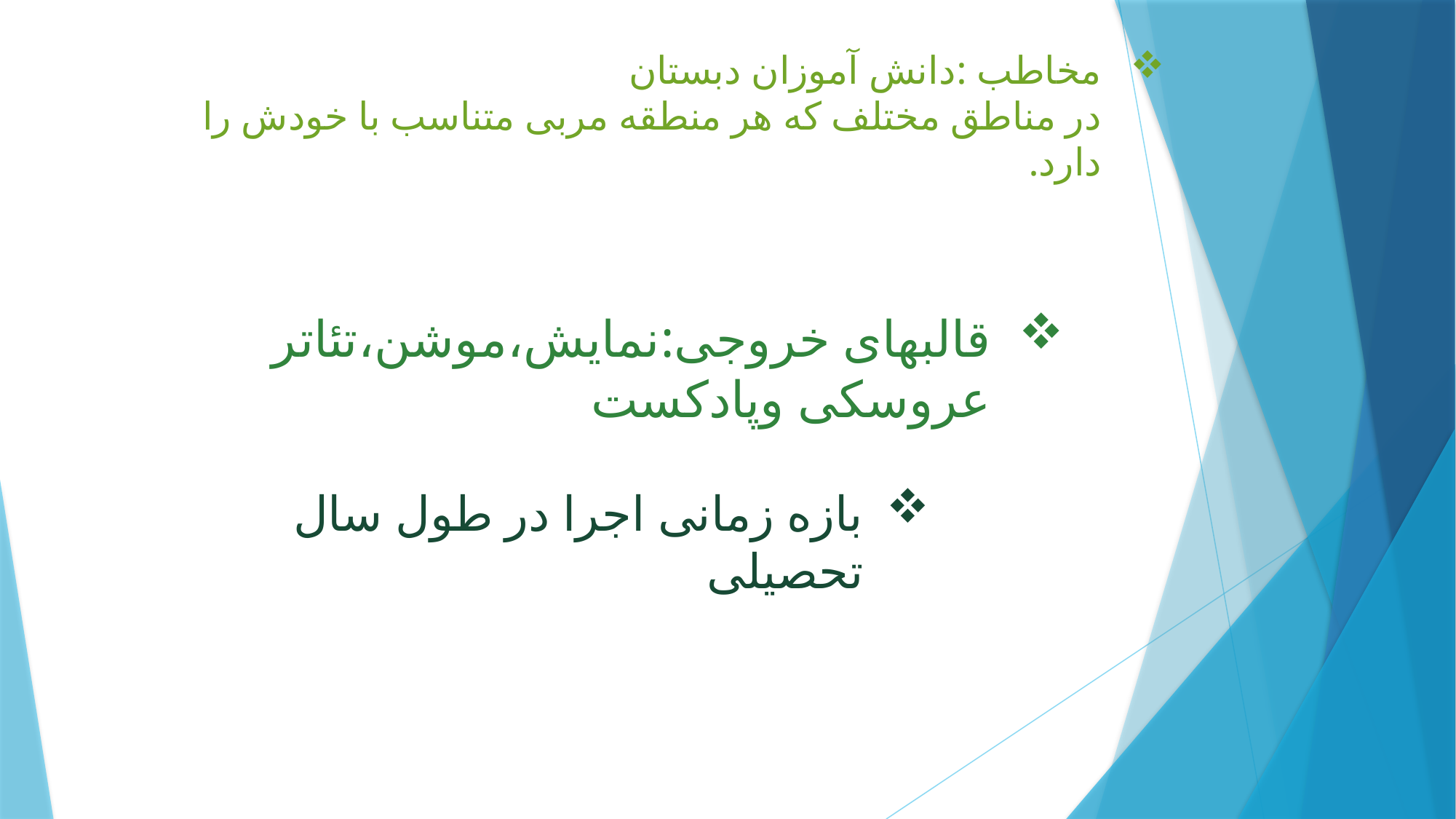

# مخاطب :دانش آموزان دبستان در مناطق مختلف که هر منطقه مربی متناسب با خودش را دارد.
قالبهای خروجی:نمایش،موشن،تئاتر عروسکی وپادکست
بازه زمانی اجرا در طول سال تحصیلی